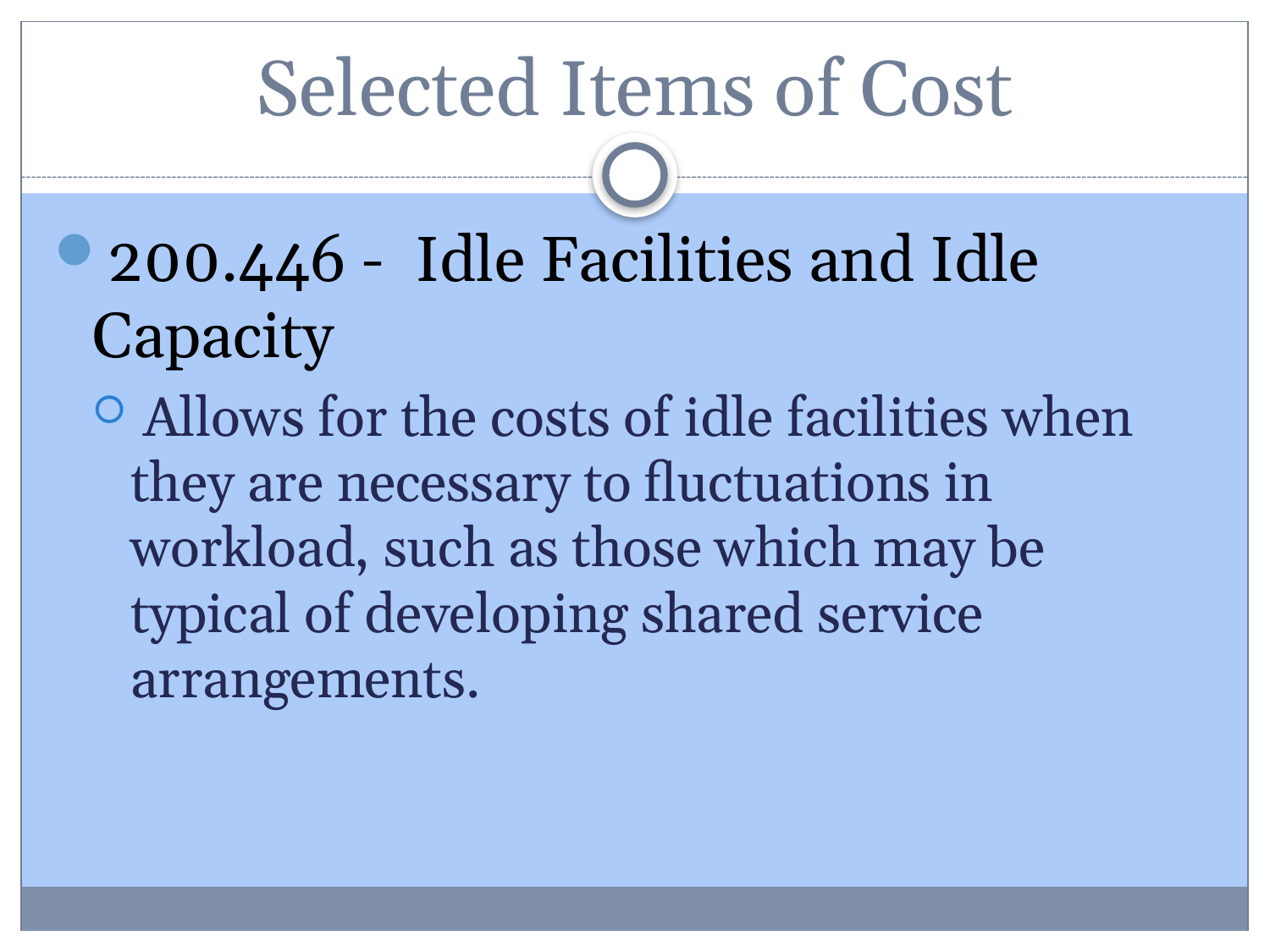

# Selected Items of Cost
200.446 -  Idle Facilities and Idle Capacity
 Allows for the costs of idle facilities when they are necessary to fluctuations in workload, such as those which may be typical of developing shared service arrangements.